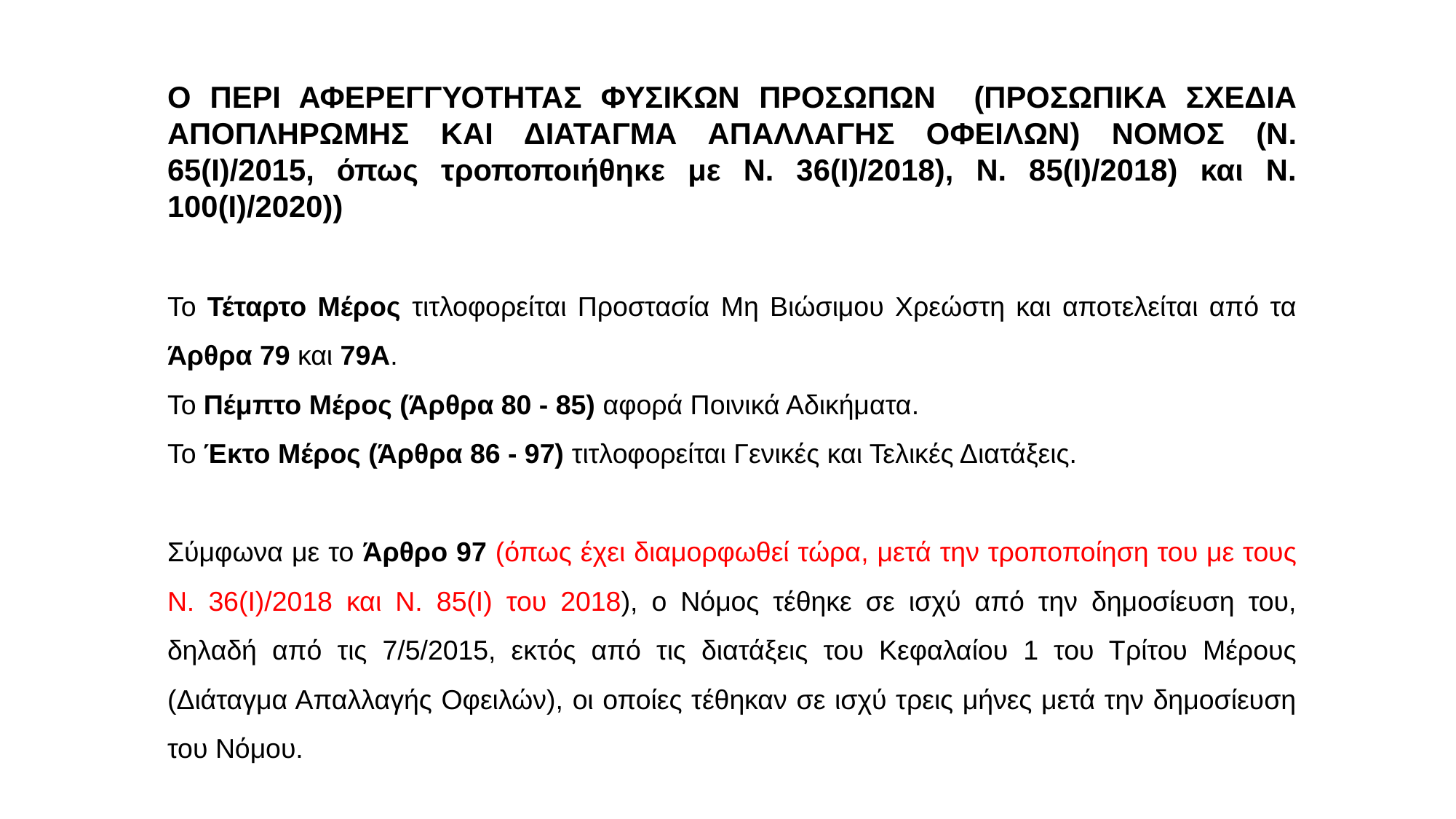

Ο ΠΕΡΙ ΑΦΕΡΕΓΓΥΟΤΗΤΑΣ ΦΥΣΙΚΩΝ ΠΡΟΣΩΠΩΝ  (ΠΡΟΣΩΠΙΚΑ ΣΧΕΔΙΑ ΑΠΟΠΛΗΡΩΜΗΣ ΚΑΙ ΔΙΑΤΑΓΜΑ ΑΠΑΛΛΑΓΗΣ ΟΦΕΙΛΩΝ) ΝΟΜΟΣ (Ν. 65(I)/2015, όπως τροποποιήθηκε με Ν. 36(Ι)/2018), Ν. 85(Ι)/2018) και Ν. 100(Ι)/2020))

Το Τέταρτο Μέρος τιτλοφορείται Προστασία Μη Βιώσιμου Χρεώστη και αποτελείται από τα Άρθρα 79 και 79Α.
Το Πέμπτο Μέρος (Άρθρα 80 - 85) αφορά Ποινικά Αδικήματα.
Το Έκτο Μέρος (Άρθρα 86 - 97) τιτλοφορείται Γενικές και Τελικές Διατάξεις.

Σύμφωνα με το Άρθρο 97 (όπως έχει διαμορφωθεί τώρα, μετά την τροποποίηση του με τους Ν. 36(Ι)/2018 και Ν. 85(Ι) του 2018), ο Νόμος τέθηκε σε ισχύ από την δημοσίευση του, δηλαδή από τις 7/5/2015, εκτός από τις διατάξεις του Κεφαλαίου 1 του Τρίτου Μέρους (Διάταγμα Απαλλαγής Οφειλών), οι οποίες τέθηκαν σε ισχύ τρεις μήνες μετά την δημοσίευση του Νόμου.